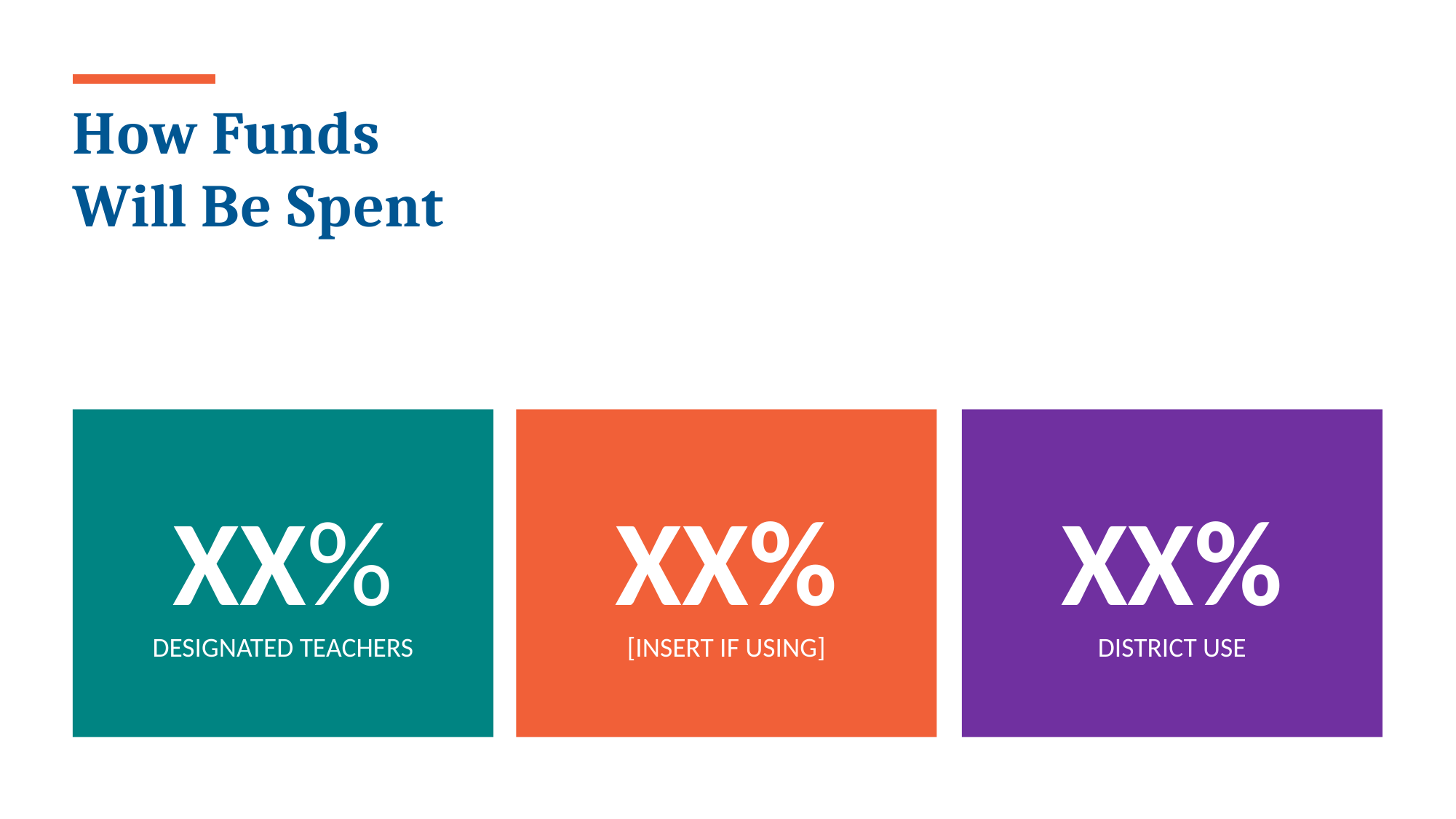

# How Funds Will Be Spent
XX%
DESIGNATED TEACHERS
XX%
[INSERT IF USING]
XX%
DISTRICT USE